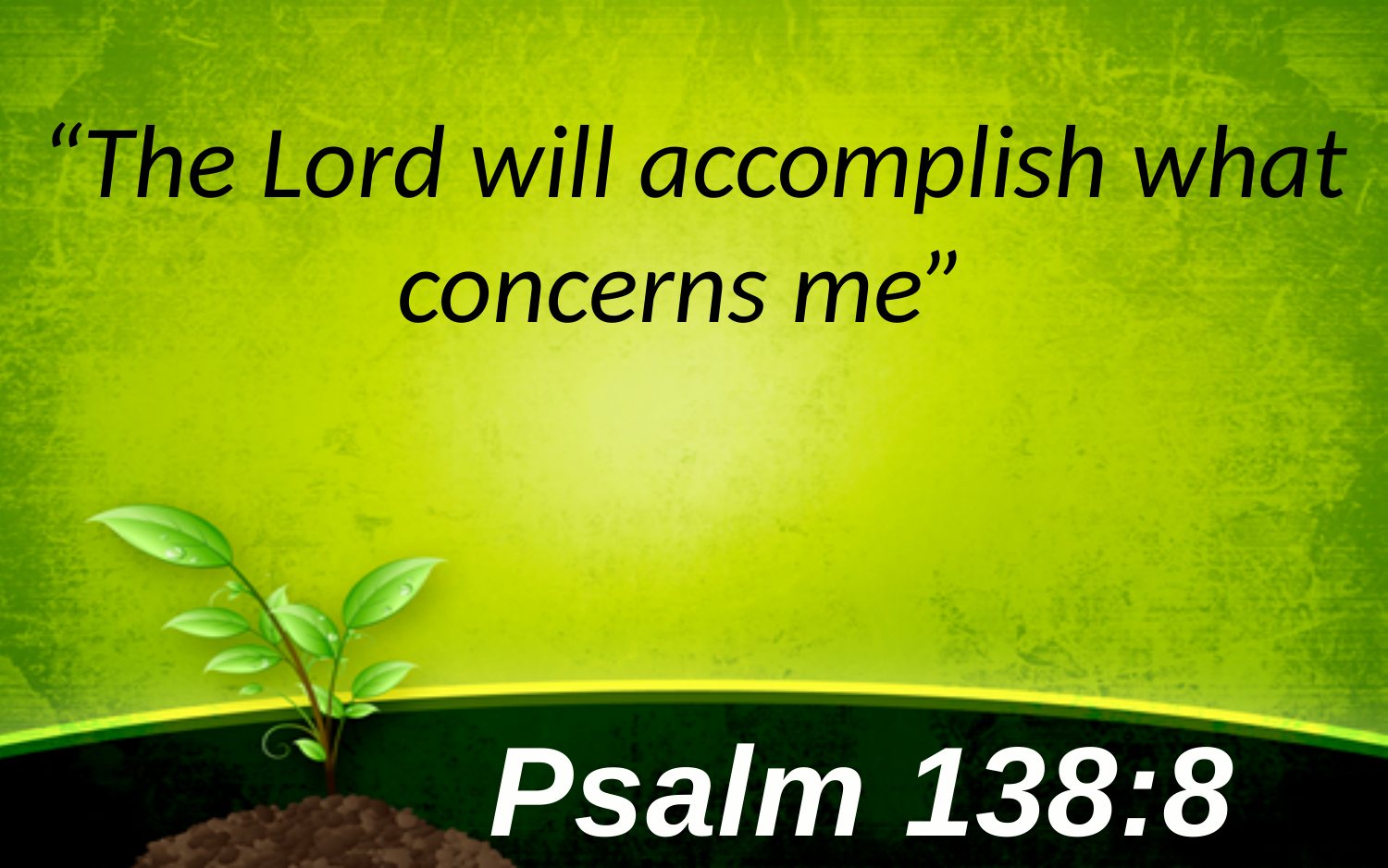

“The Lord will accomplish what concerns me”
Psalm 138:8